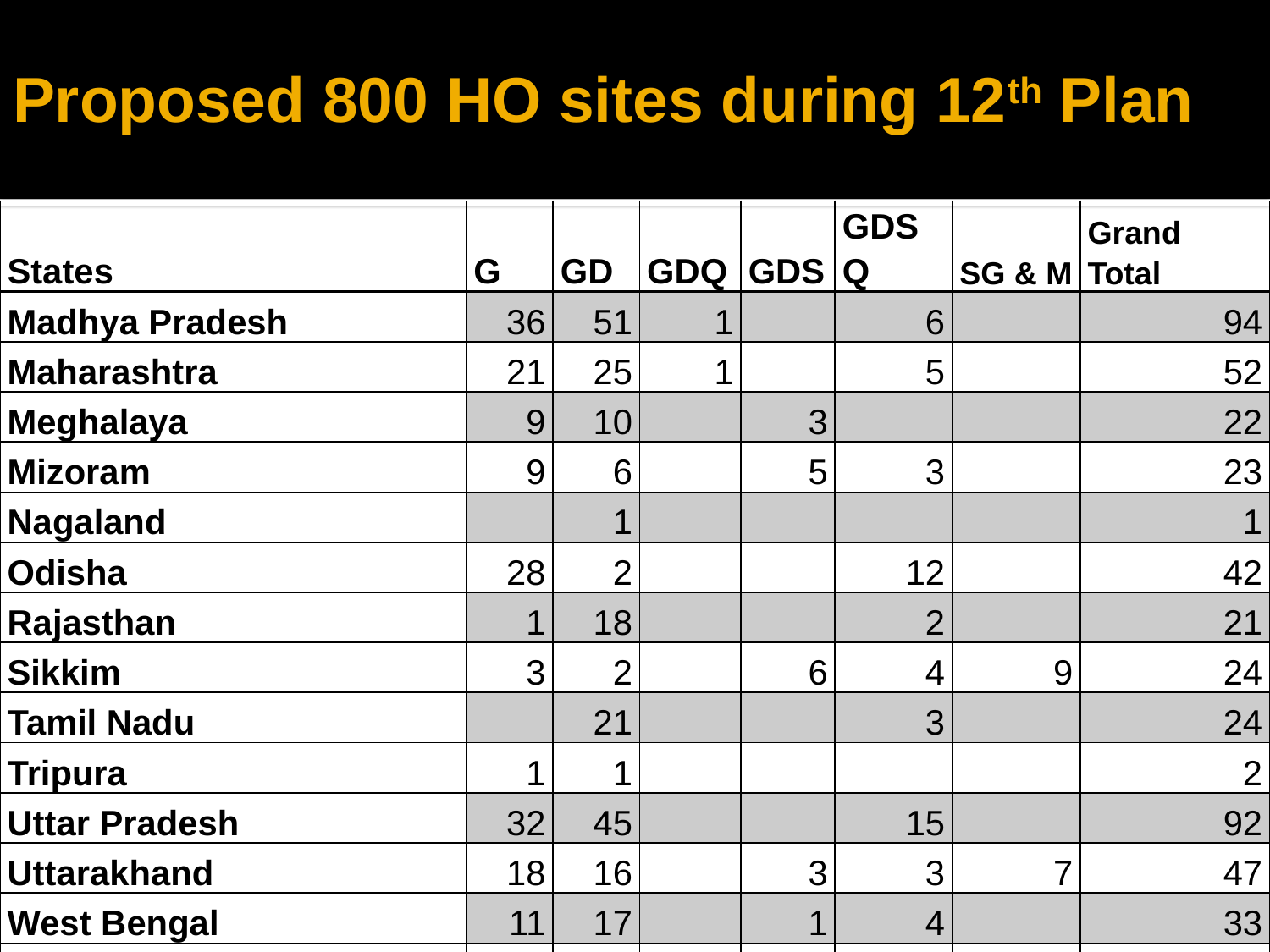

# Proposed 800 HO sites during 12th Plan
| States | G | GD | GDQ | GDS | GDSQ | SG & M | Grand Total |
| --- | --- | --- | --- | --- | --- | --- | --- |
| Madhya Pradesh | 36 | 51 | 1 |  | 6 |  | 94 |
| Maharashtra | 21 | 25 | 1 |  | 5 |  | 52 |
| Meghalaya | 9 | 10 |  | 3 |  |  | 22 |
| Mizoram | 9 | 6 |  | 5 | 3 |  | 23 |
| Nagaland |  | 1 |  |  |  |  | 1 |
| Odisha | 28 | 2 |  |  | 12 |  | 42 |
| Rajasthan | 1 | 18 |  |  | 2 |  | 21 |
| Sikkim | 3 | 2 |  | 6 | 4 | 9 | 24 |
| Tamil Nadu |  | 21 |  |  | 3 |  | 24 |
| Tripura | 1 | 1 |  |  |  |  | 2 |
| Uttar Pradesh | 32 | 45 |  |  | 15 |  | 92 |
| Uttarakhand | 18 | 16 |  | 3 | 3 | 7 | 47 |
| West Bengal | 11 | 17 |  | 1 | 4 |  | 33 |
| Grand Total | 282 | 343 | 4 | 30 | 93 | 47 | 800 |